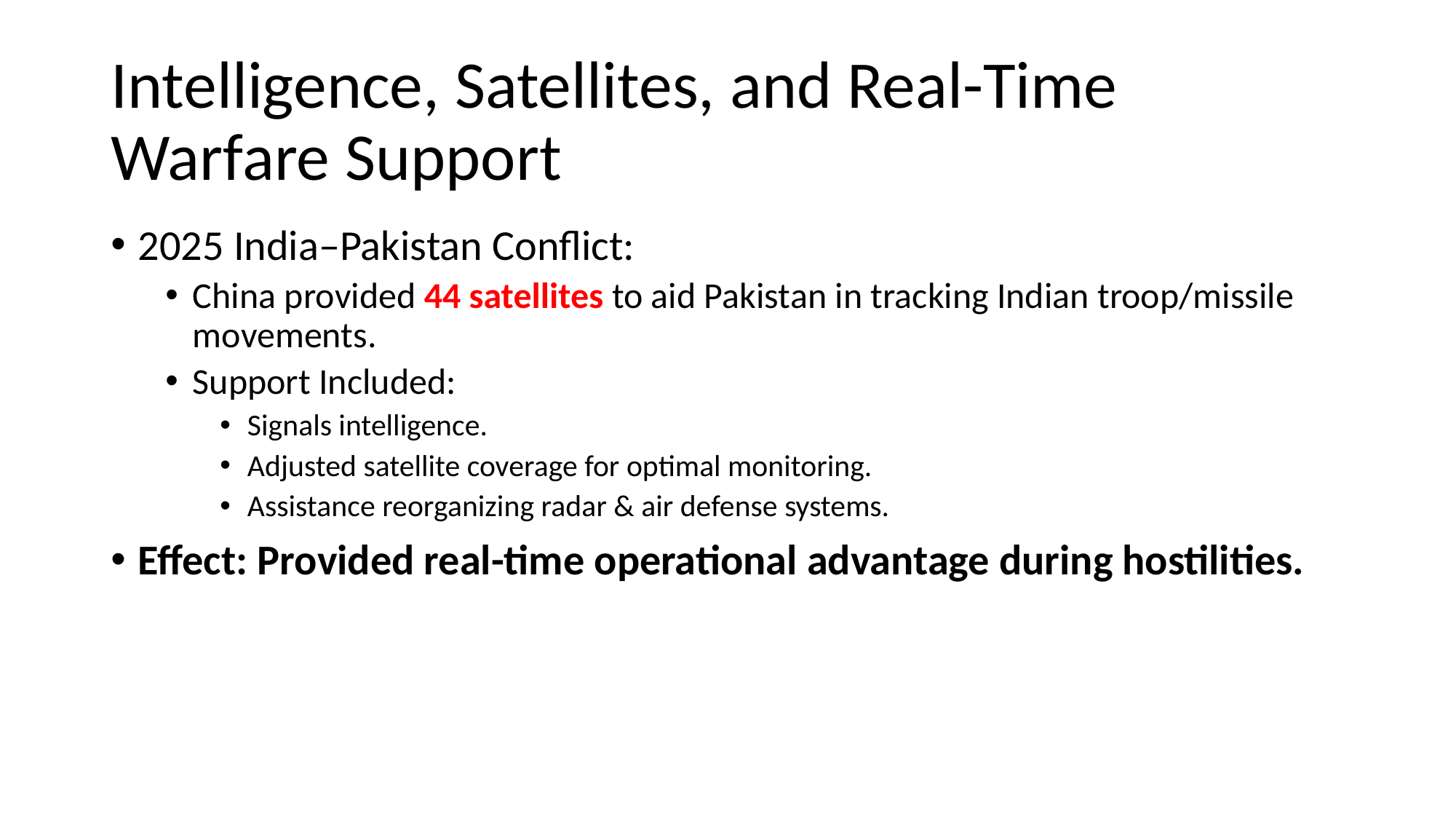

# Intelligence, Satellites, and Real-Time Warfare Support
2025 India–Pakistan Conflict:
China provided 44 satellites to aid Pakistan in tracking Indian troop/missile movements.
Support Included:
Signals intelligence.
Adjusted satellite coverage for optimal monitoring.
Assistance reorganizing radar & air defense systems.
Effect: Provided real-time operational advantage during hostilities.